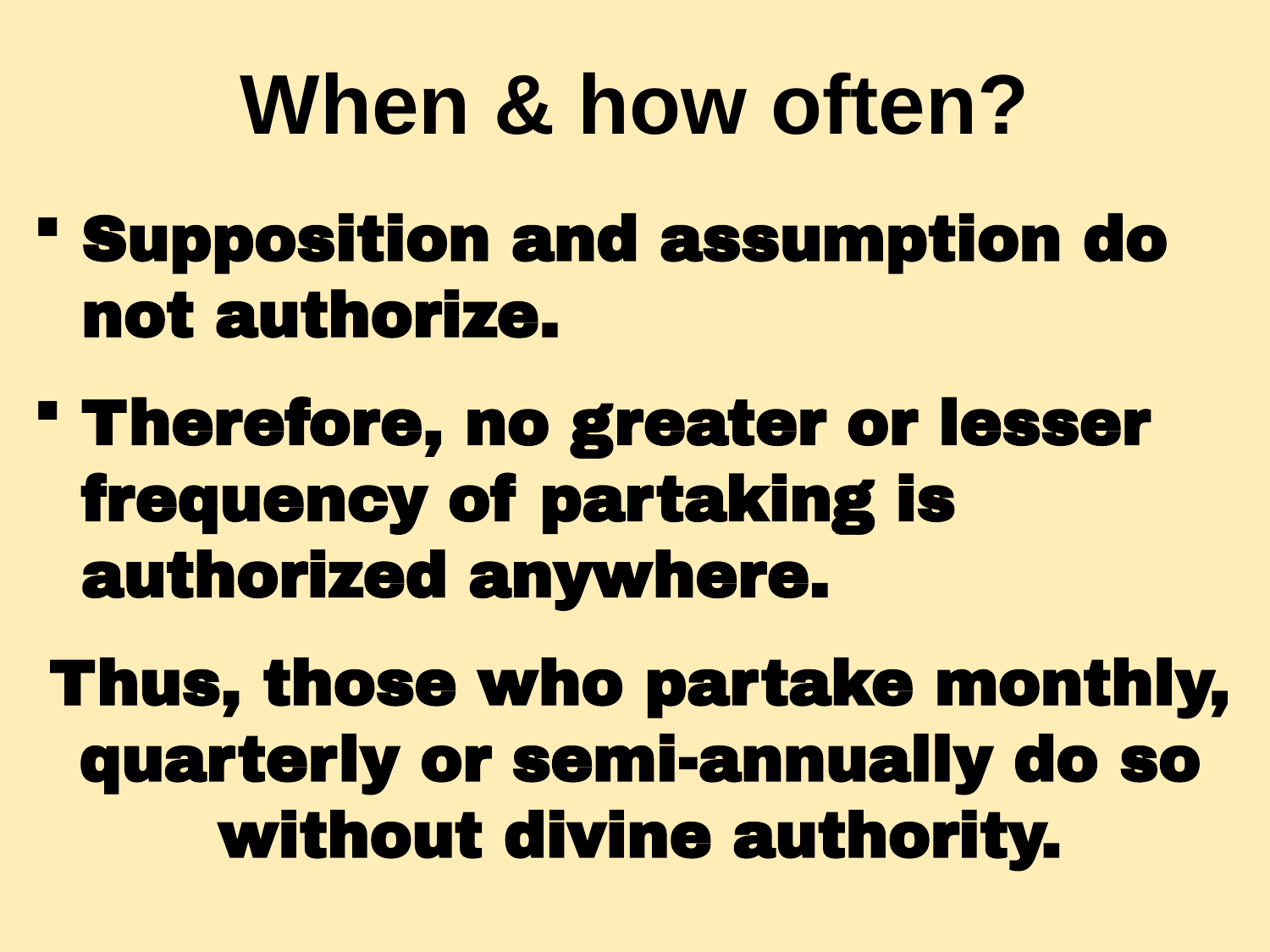

When & how often?
Supposition and assumption do not authorize.
Therefore, no greater or lesser frequency of partaking is authorized anywhere.
Thus, those who partake monthly, quarterly or semi-annually do so without divine authority.